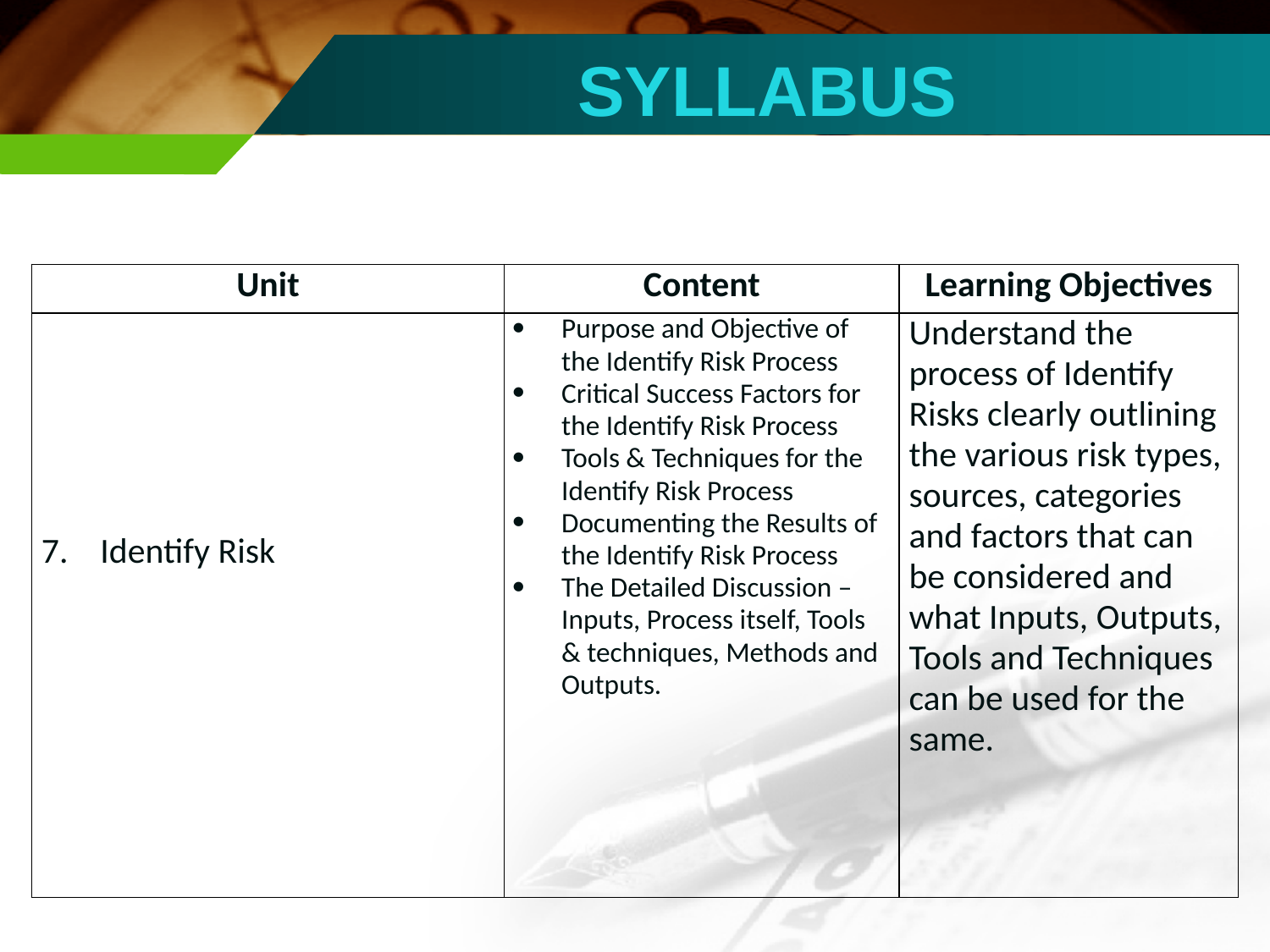

SYLLABUS
| Unit | Content | Learning Objectives |
| --- | --- | --- |
| 7. Identify Risk | Purpose and Objective of the Identify Risk Process Critical Success Factors for the Identify Risk Process Tools & Techniques for the Identify Risk Process Documenting the Results of the Identify Risk Process The Detailed Discussion – Inputs, Process itself, Tools & techniques, Methods and Outputs. | Understand the process of Identify Risks clearly outlining the various risk types, sources, categories and factors that can be considered and what Inputs, Outputs, Tools and Techniques can be used for the same. |